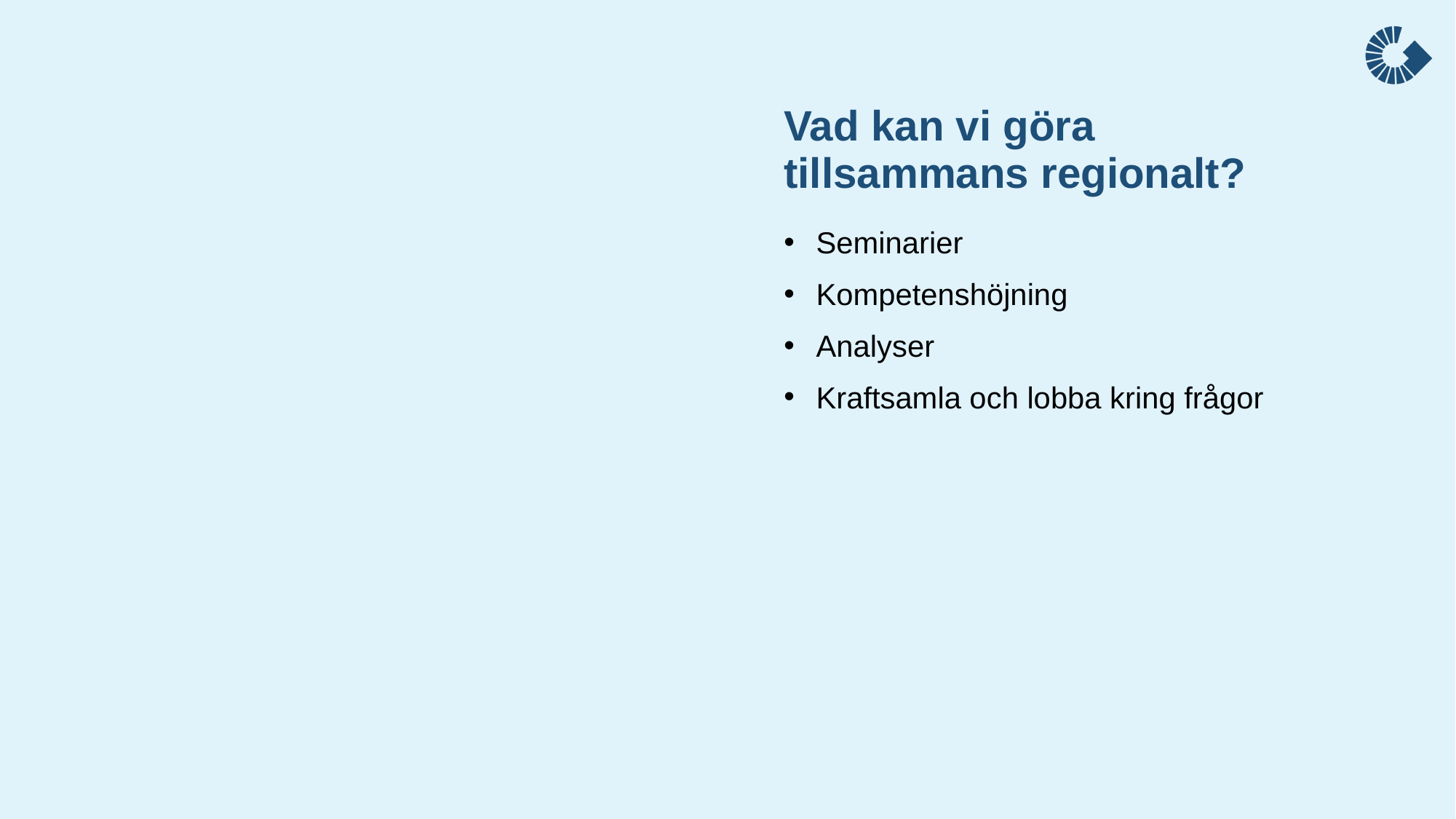

# Vad kan vi göra tillsammans regionalt?
Seminarier
Kompetenshöjning
Analyser
Kraftsamla och lobba kring frågor